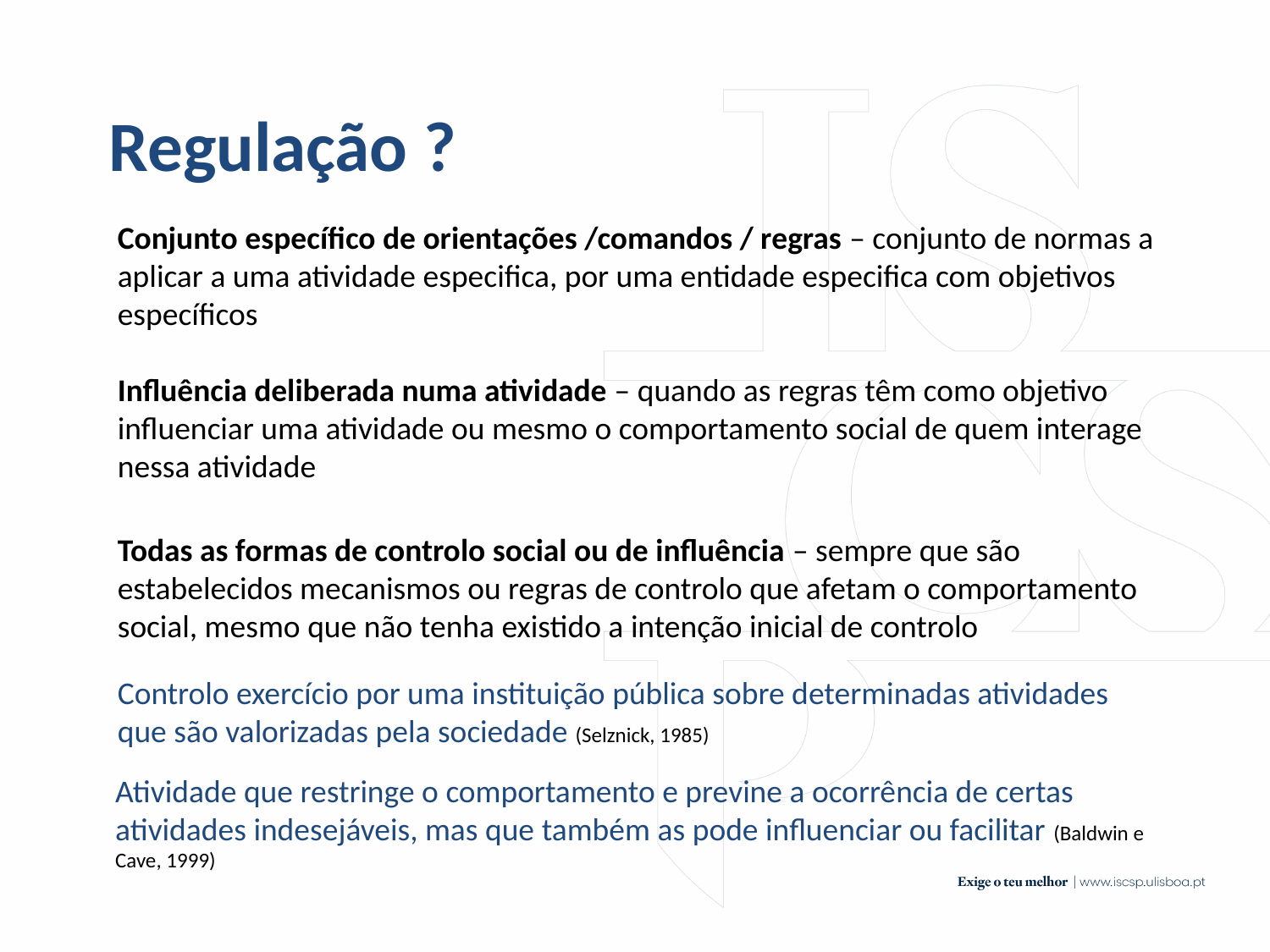

Regulação ?
Conjunto específico de orientações /comandos / regras – conjunto de normas a aplicar a uma atividade especifica, por uma entidade especifica com objetivos específicos
Influência deliberada numa atividade – quando as regras têm como objetivo influenciar uma atividade ou mesmo o comportamento social de quem interage nessa atividade
Todas as formas de controlo social ou de influência – sempre que são estabelecidos mecanismos ou regras de controlo que afetam o comportamento social, mesmo que não tenha existido a intenção inicial de controlo
Controlo exercício por uma instituição pública sobre determinadas atividades que são valorizadas pela sociedade (Selznick, 1985)
Atividade que restringe o comportamento e previne a ocorrência de certas atividades indesejáveis, mas que também as pode influenciar ou facilitar (Baldwin e Cave, 1999)